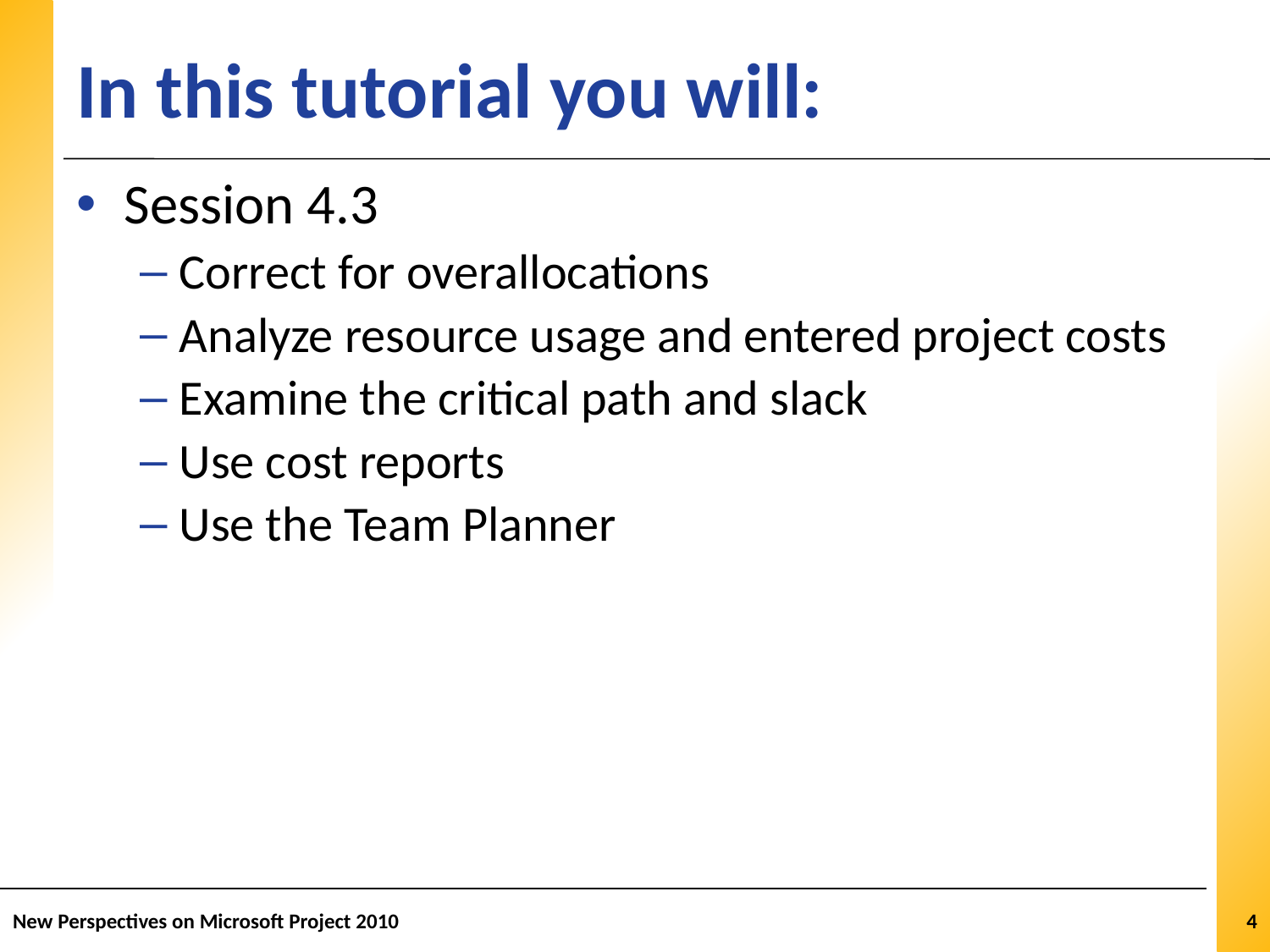

# In this tutorial you will:
Session 4.3
Correct for overallocations
Analyze resource usage and entered project costs
Examine the critical path and slack
Use cost reports
Use the Team Planner
New Perspectives on Microsoft Project 2010
4